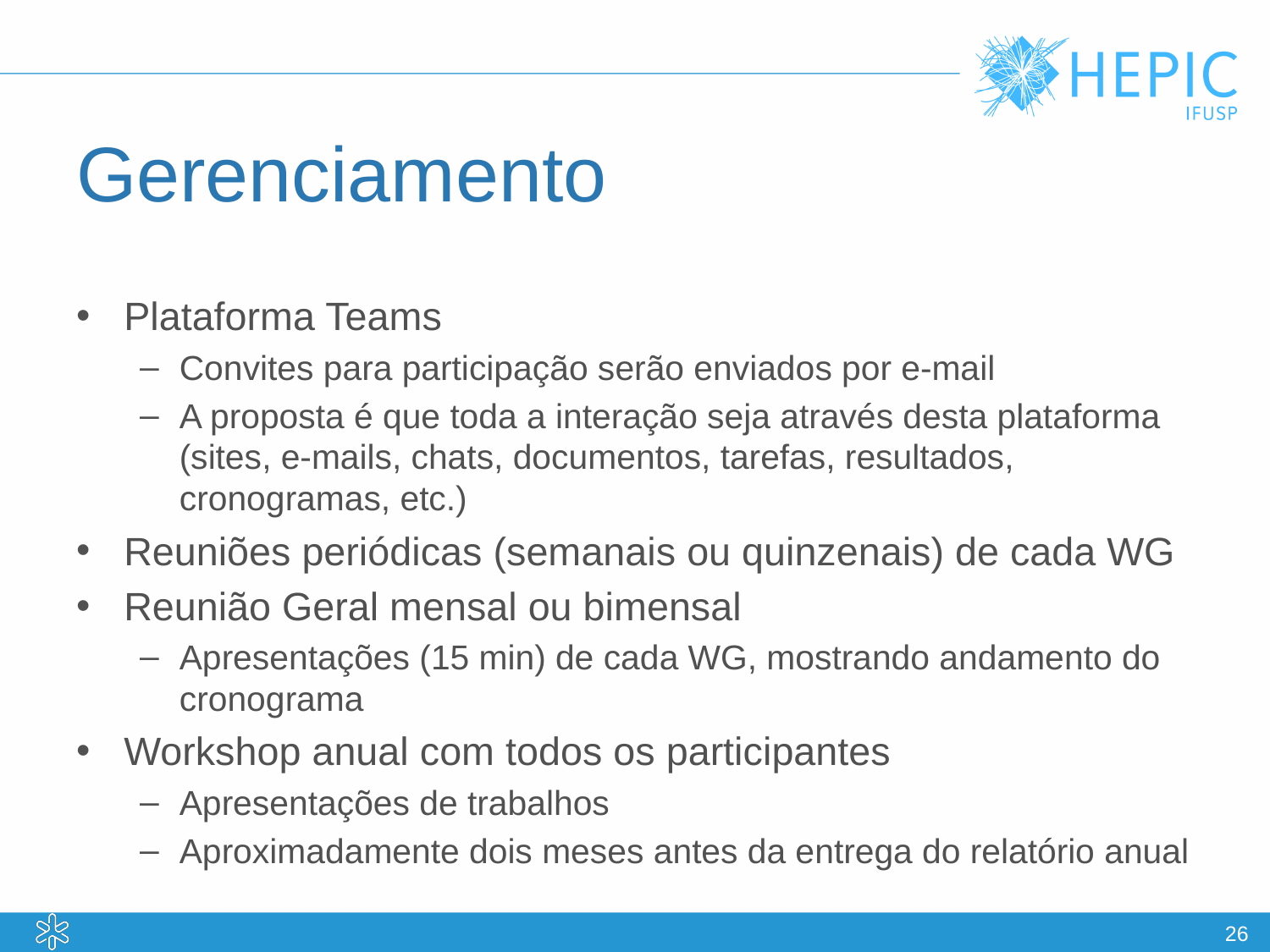

# Gerenciamento
Plataforma Teams
Convites para participação serão enviados por e-mail
A proposta é que toda a interação seja através desta plataforma (sites, e-mails, chats, documentos, tarefas, resultados, cronogramas, etc.)
Reuniões periódicas (semanais ou quinzenais) de cada WG
Reunião Geral mensal ou bimensal
Apresentações (15 min) de cada WG, mostrando andamento do cronograma
Workshop anual com todos os participantes
Apresentações de trabalhos
Aproximadamente dois meses antes da entrega do relatório anual
26